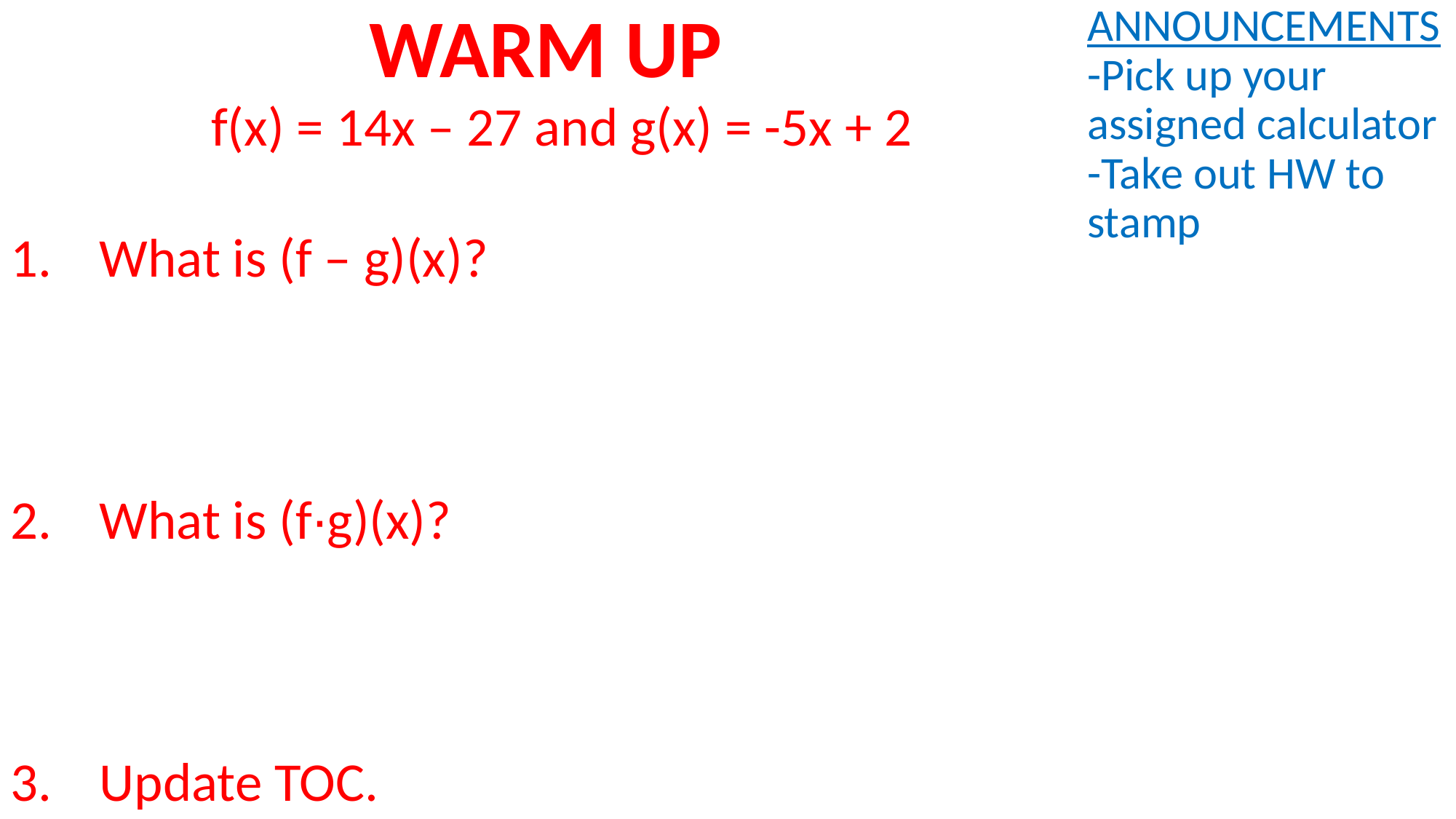

# ANNOUNCEMENTS -Pick up your assigned calculator -Take out HW to stamp
WARM UP
f(x) = 14x – 27 and g(x) = -5x + 2

What is (f – g)(x)?

What is (f∙g)(x)?

Update TOC.